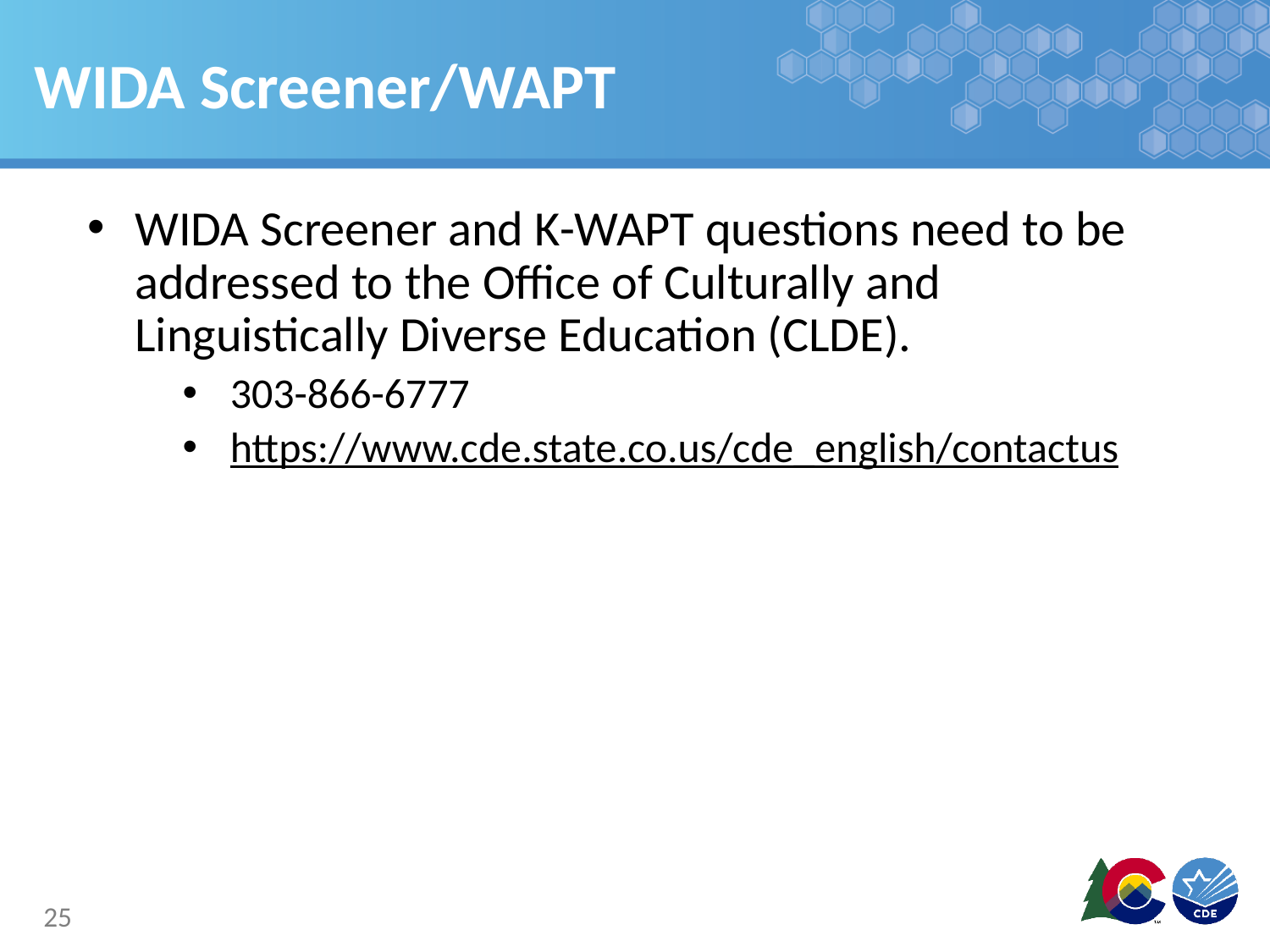

# WIDA Screener/WAPT
WIDA Screener and K-WAPT questions need to be addressed to the Office of Culturally and Linguistically Diverse Education (CLDE).
303-866-6777
https://www.cde.state.co.us/cde_english/contactus

25